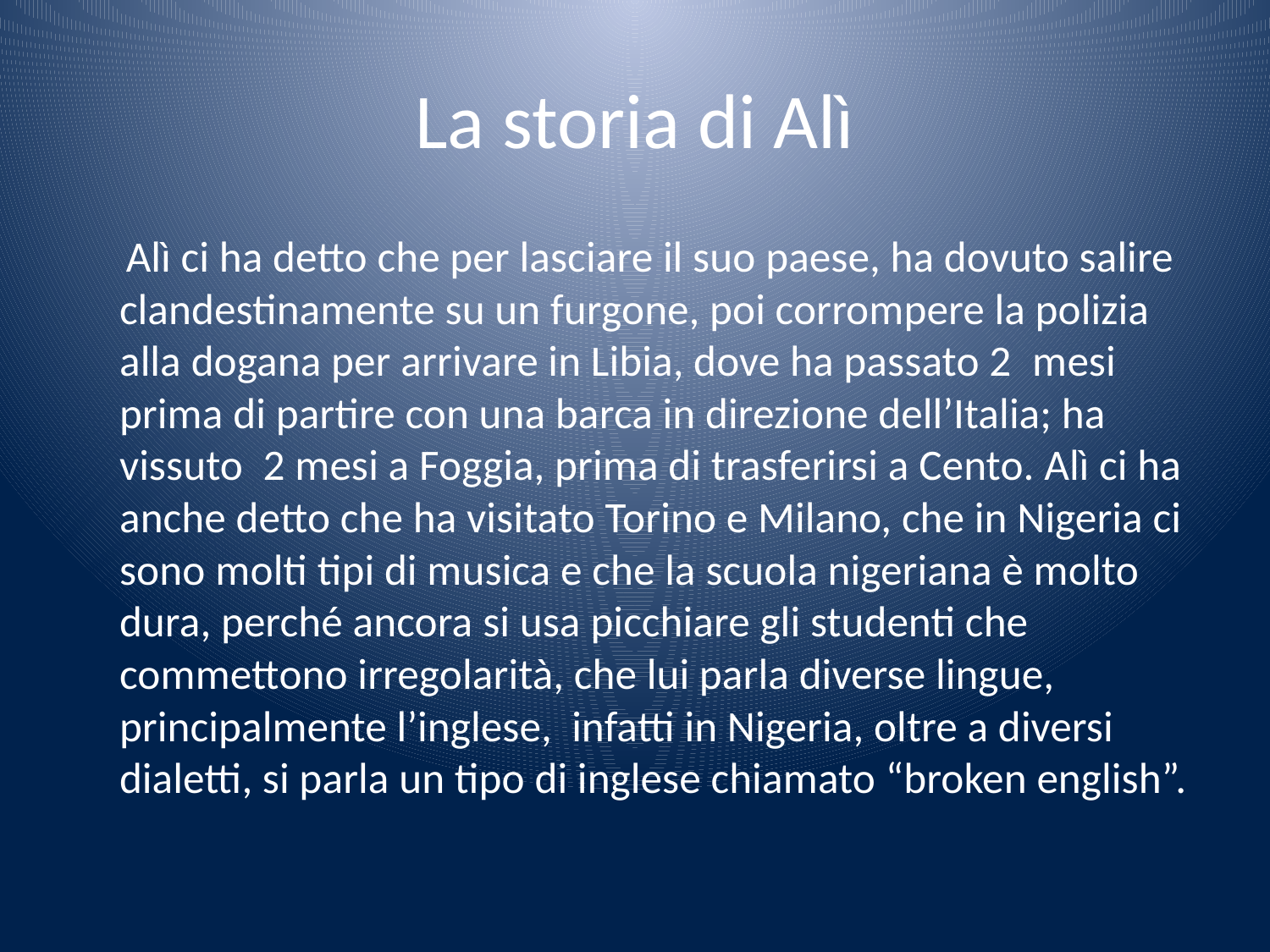

# La storia di Alì
     Alì ci ha detto che per lasciare il suo paese, ha dovuto salire clandestinamente su un furgone, poi corrompere la polizia alla dogana per arrivare in Libia, dove ha passato 2  mesi prima di partire con una barca in direzione dell’Italia; ha vissuto  2 mesi a Foggia, prima di trasferirsi a Cento. Alì ci ha anche detto che ha visitato Torino e Milano, che in Nigeria ci sono molti tipi di musica e che la scuola nigeriana è molto dura, perché ancora si usa picchiare gli studenti che commettono irregolarità, che lui parla diverse lingue, principalmente l’inglese,  infatti in Nigeria, oltre a diversi dialetti, si parla un tipo di inglese chiamato “broken english”.